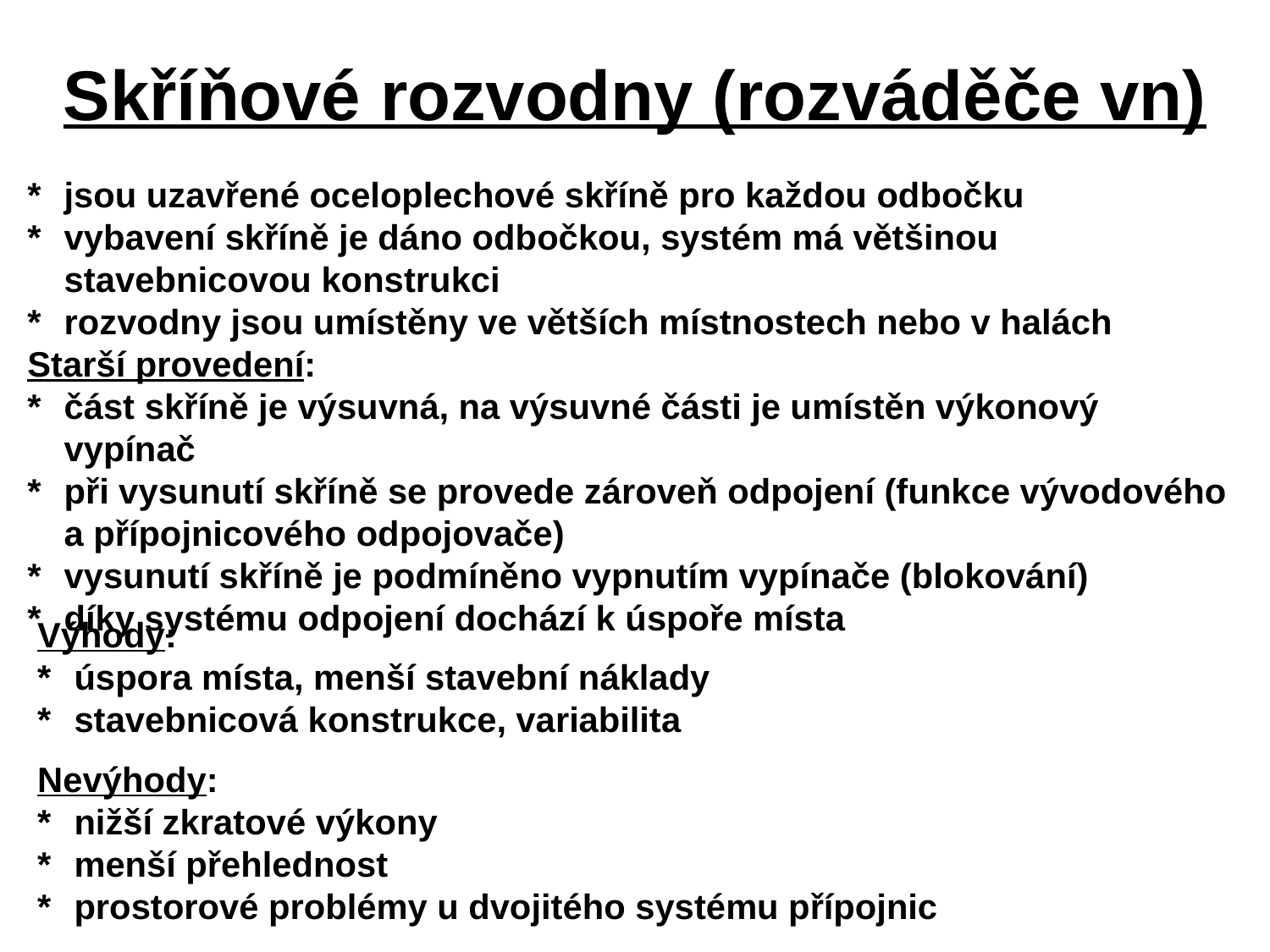

# Skříňové rozvodny (rozváděče vn)
*	jsou uzavřené oceloplechové skříně pro každou odbočku
*	vybavení skříně je dáno odbočkou, systém má většinou stavebnicovou konstrukci
*	rozvodny jsou umístěny ve větších místnostech nebo v halách
Starší provedení:
*	část skříně je výsuvná, na výsuvné části je umístěn výkonový vypínač
*	při vysunutí skříně se provede zároveň odpojení (funkce vývodového a přípojnicového odpojovače)
*	vysunutí skříně je podmíněno vypnutím vypínače (blokování)
*	díky systému odpojení dochází k úspoře místa
Výhody:
*	úspora místa, menší stavební náklady
*	stavebnicová konstrukce, variabilita
Nevýhody:
*	nižší zkratové výkony
*	menší přehlednost
*	prostorové problémy u dvojitého systému přípojnic